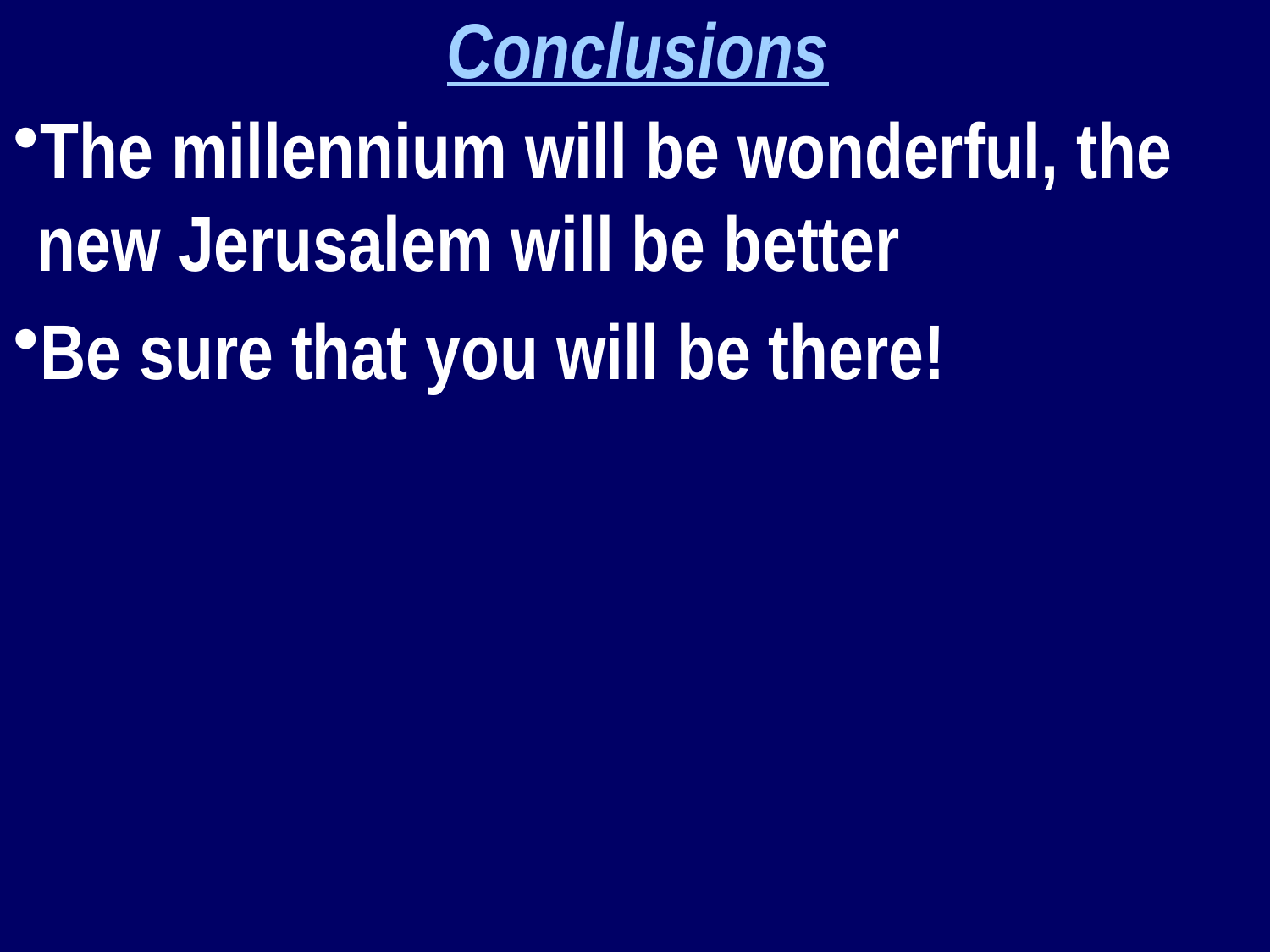

Conclusions
The millennium will be wonderful, the new Jerusalem will be better
Be sure that you will be there!